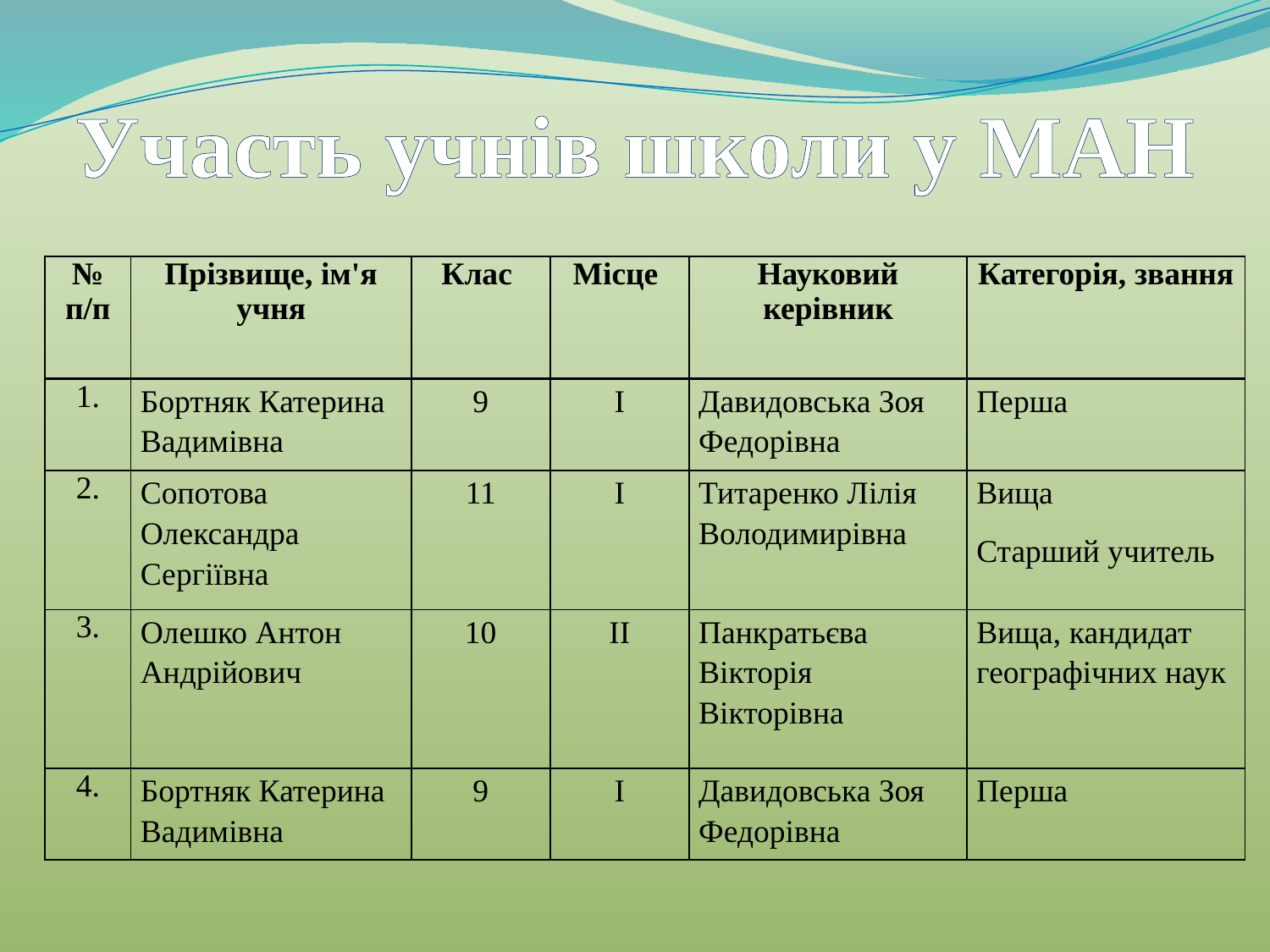

# Участь учнів школи у МАН
| № п/п | Прізвище, ім'я учня | Клас | Місце | Науковий керівник | Категорія, звання |
| --- | --- | --- | --- | --- | --- |
| 1. | Бортняк Катерина Вадимівна | 9 | І | Давидовська Зоя Федорівна | Перша |
| 2. | Сопотова Олександра Сергіївна | 11 | І | Титаренко Лілія Володимирівна | Вища Старший учитель |
| 3. | Олешко Антон Андрійович | 10 | ІІ | Панкратьєва Вікторія Вікторівна | Вища, кандидат географічних наук |
| 4. | Бортняк Катерина Вадимівна | 9 | І | Давидовська Зоя Федорівна | Перша |